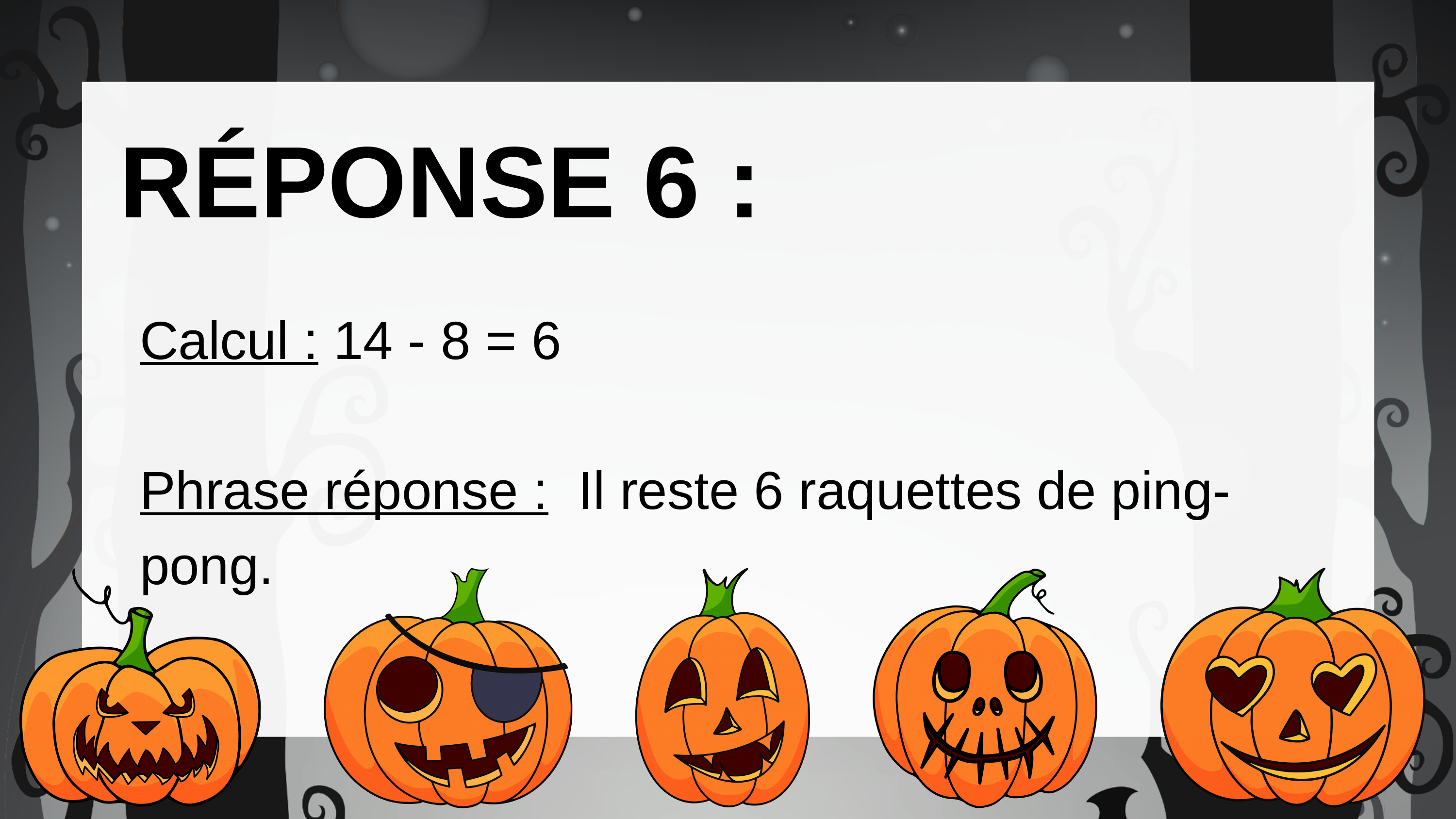

RÉPONSE 6 :

Calcul : 14 - 8 = 6

Phrase réponse :  Il reste 6 raquettes de ping-pong.